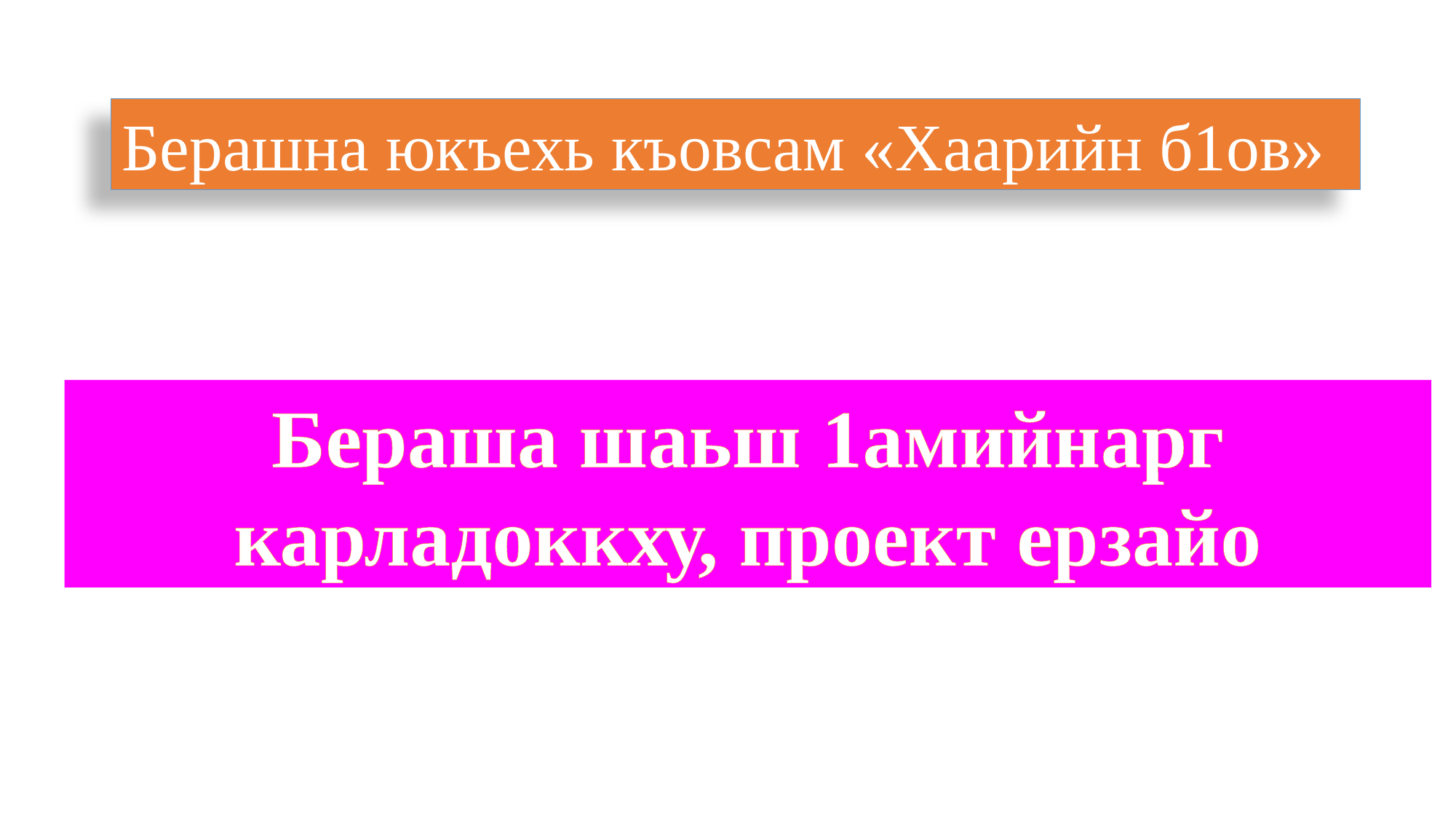

Берашна юкъехь къовсам «Хаарийн б1ов»
Бераша шаьш 1амийнарг карладоккху, проект ерзайо